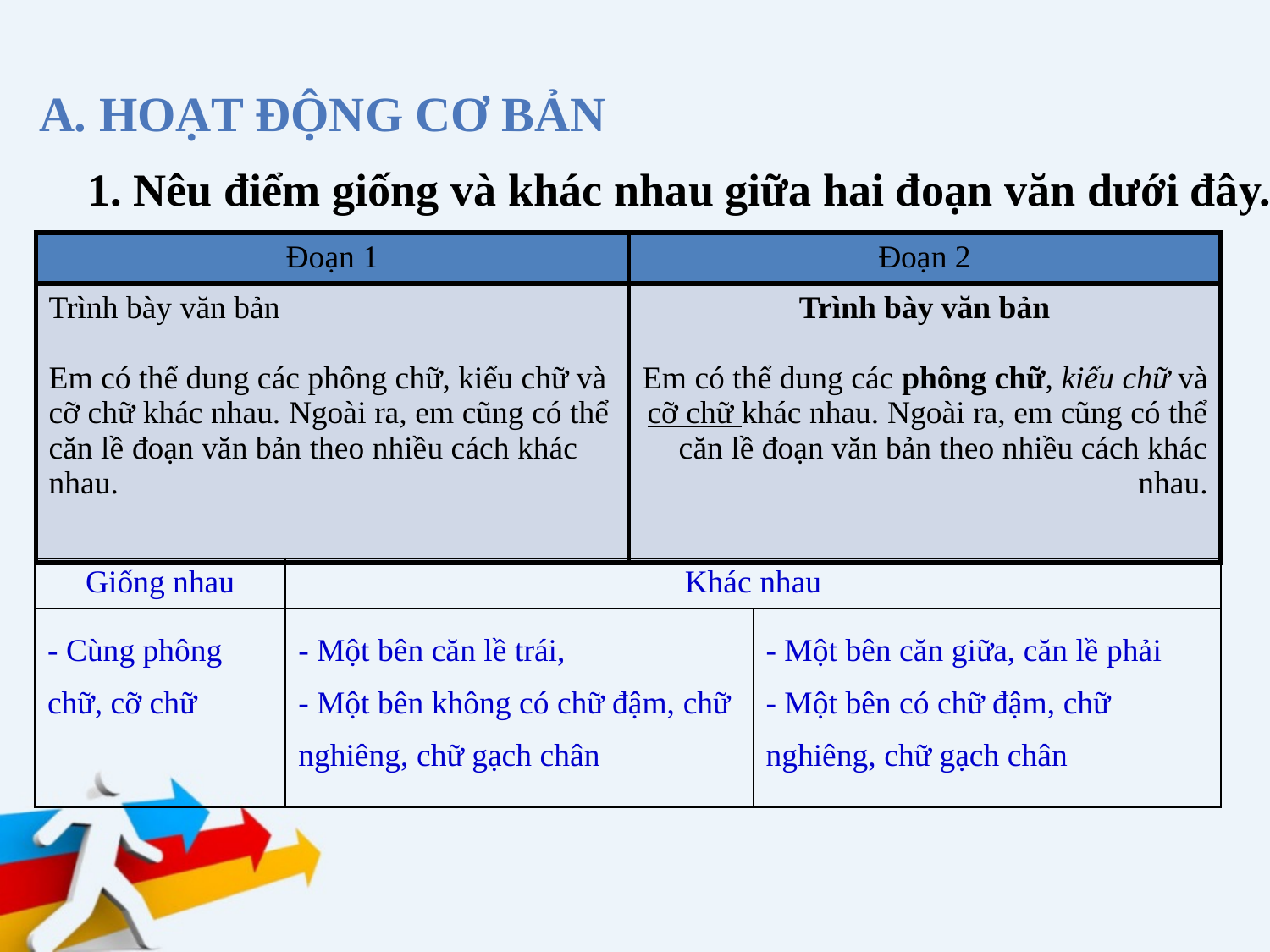

A. HoẠT ĐỘNG CƠ BẢN
1. Nêu điểm giống và khác nhau giữa hai đoạn văn dưới đây.
| Đoạn 1 | Đoạn 2 |
| --- | --- |
| Trình bày văn bản Em có thể dung các phông chữ, kiểu chữ và cỡ chữ khác nhau. Ngoài ra, em cũng có thể căn lề đoạn văn bản theo nhiều cách khác nhau. | Trình bày văn bản Em có thể dung các phông chữ, kiểu chữ và cỡ chữ khác nhau. Ngoài ra, em cũng có thể căn lề đoạn văn bản theo nhiều cách khác nhau. |
| Giống nhau | Khác nhau |  |
| --- | --- | --- |
| - Cùng phông chữ, cỡ chữ | - Một bên căn lề trái, - Một bên không có chữ đậm, chữ nghiêng, chữ gạch chân | - Một bên căn giữa, căn lề phải - Một bên có chữ đậm, chữ nghiêng, chữ gạch chân |